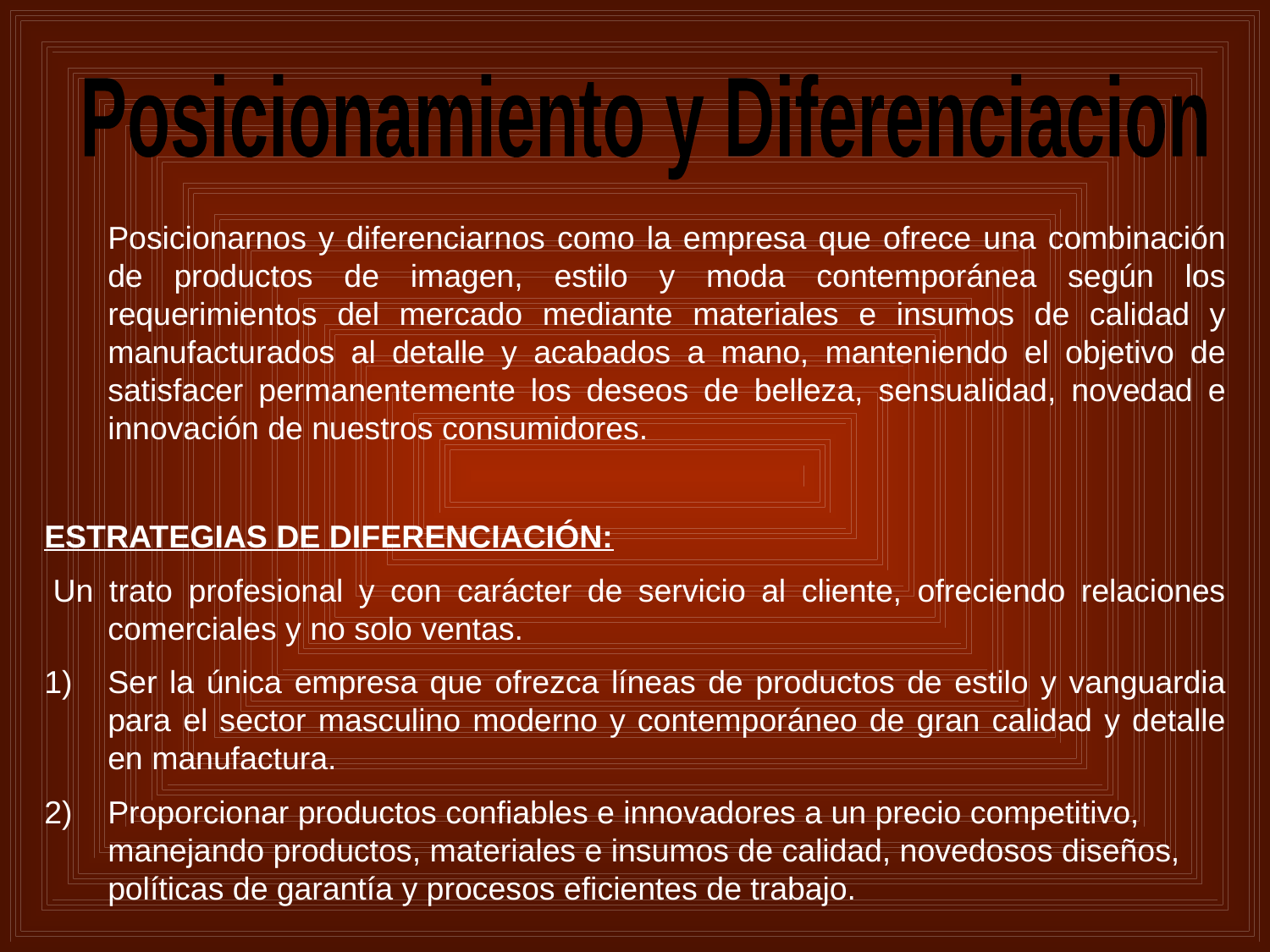

Posicionamiento y Diferenciacion
	Posicionarnos y diferenciarnos como la empresa que ofrece una combinación de productos de imagen, estilo y moda contemporánea según los requerimientos del mercado mediante materiales e insumos de calidad y manufacturados al detalle y acabados a mano, manteniendo el objetivo de satisfacer permanentemente los deseos de belleza, sensualidad, novedad e innovación de nuestros consumidores.

ESTRATEGIAS DE DIFERENCIACIÓN:
 Un trato profesional y con carácter de servicio al cliente, ofreciendo relaciones comerciales y no solo ventas.
Ser la única empresa que ofrezca líneas de productos de estilo y vanguardia para el sector masculino moderno y contemporáneo de gran calidad y detalle en manufactura.
Proporcionar productos confiables e innovadores a un precio competitivo, manejando productos, materiales e insumos de calidad, novedosos diseños, políticas de garantía y procesos eficientes de trabajo.